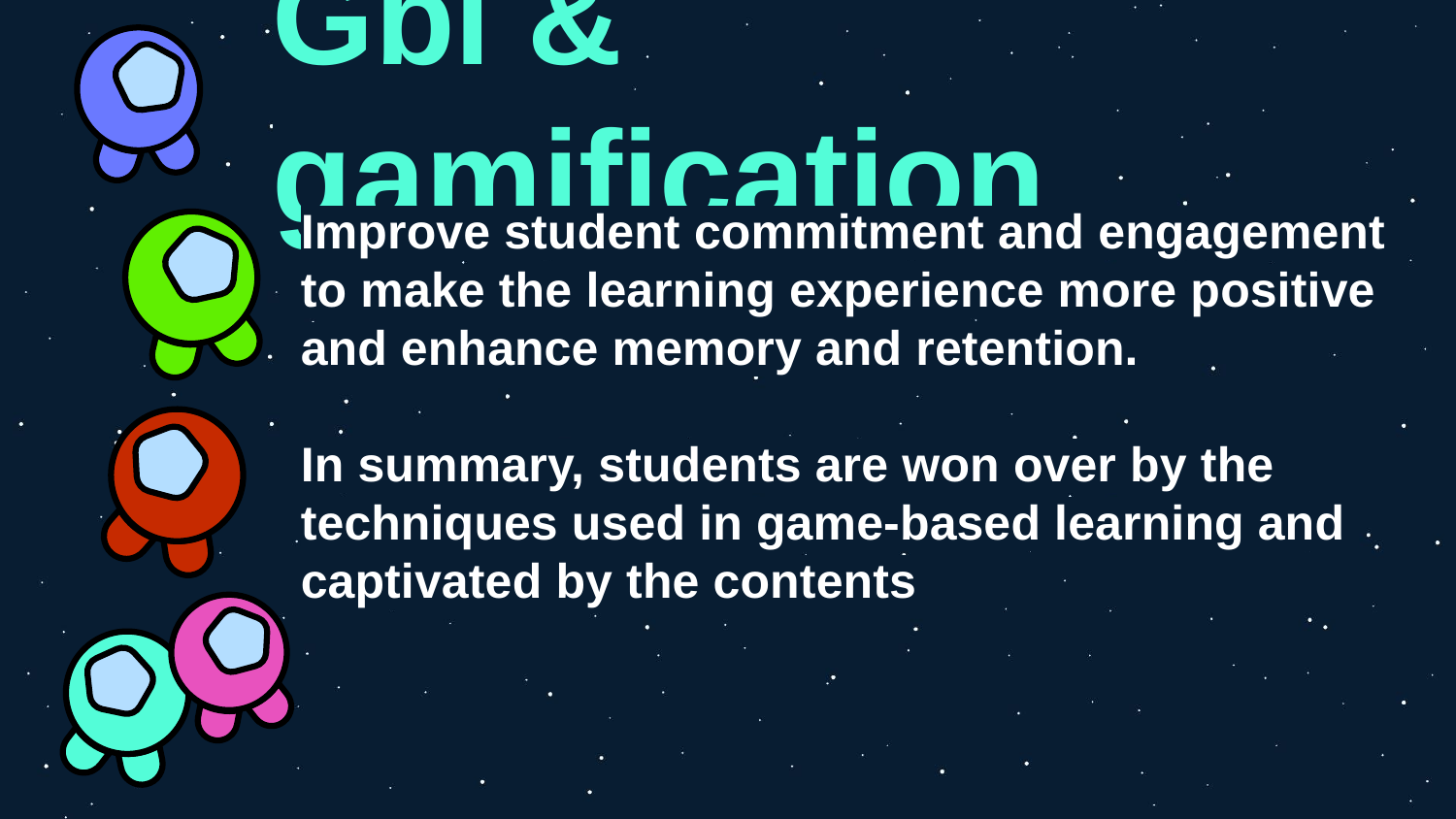

# Gbl & gamification

Improve student commitment and engagement to make the learning experience more positive and enhance memory and retention.

In summary, students are won over by the techniques used in game-based learning and captivated by the contents